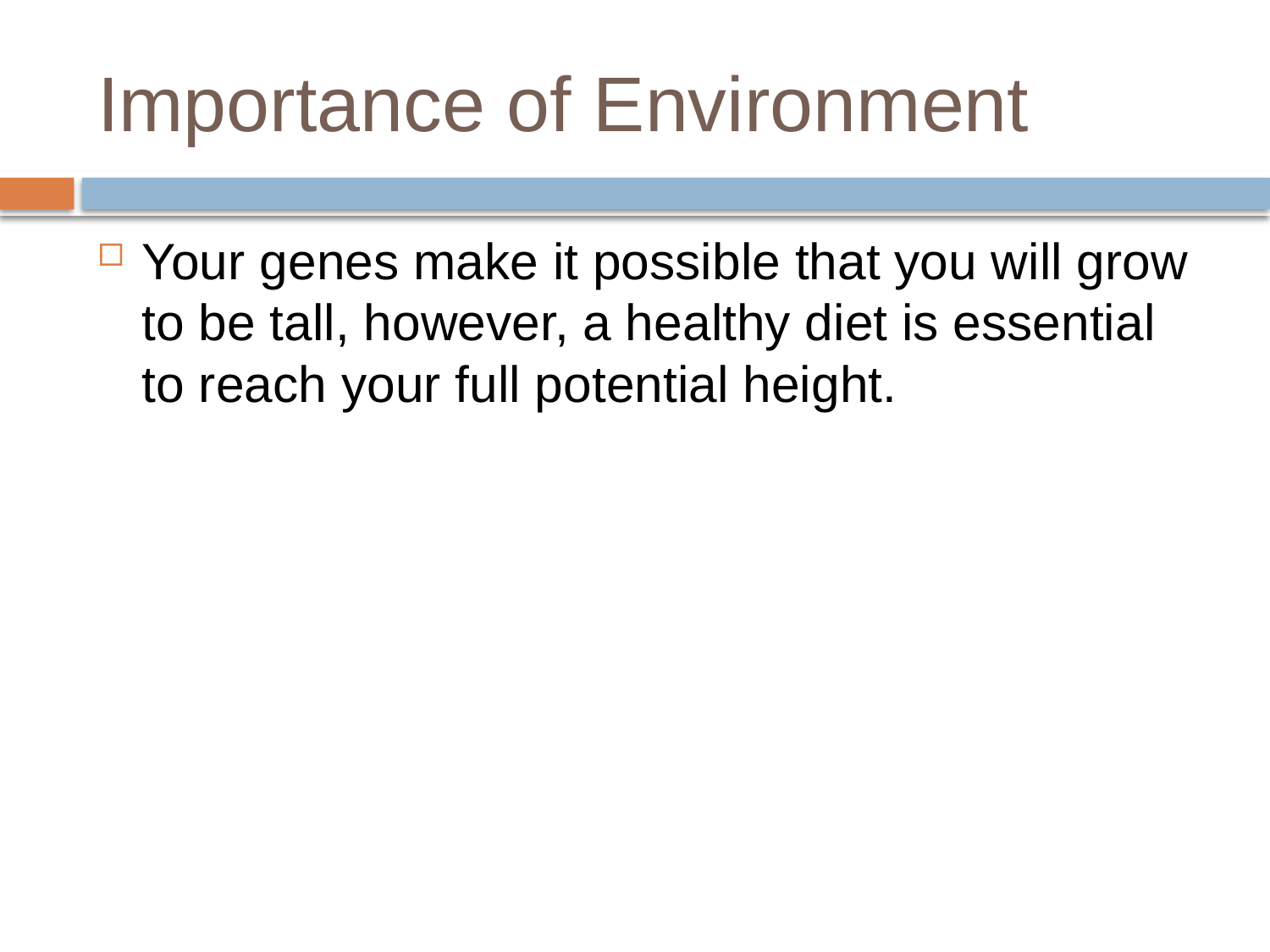

# Importance of Environment
Your genes make it possible that you will grow to be tall, however, a healthy diet is essential to reach your full potential height.